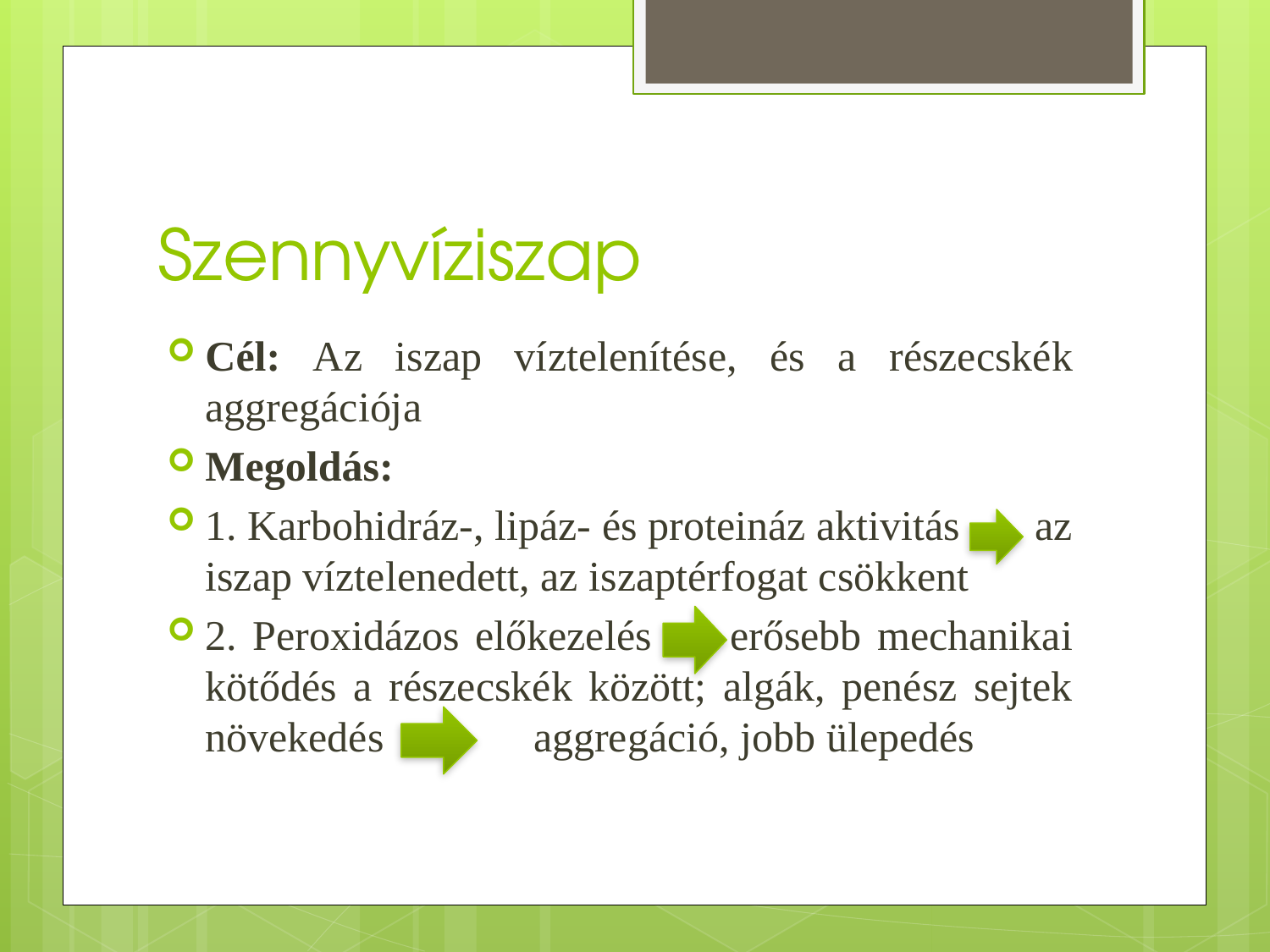

# Szennyvíziszap
Cél: Az iszap víztelenítése, és a részecskék aggregációja
Megoldás:
1. Karbohidráz-, lipáz- és proteináz aktivitás       az iszap víztelenedett, az iszaptérfogat csökkent
2. Peroxidázos előkezelés     erősebb mechanikai kötődés a részecskék között; algák, penész sejtek növekedés	       aggregáció, jobb ülepedés